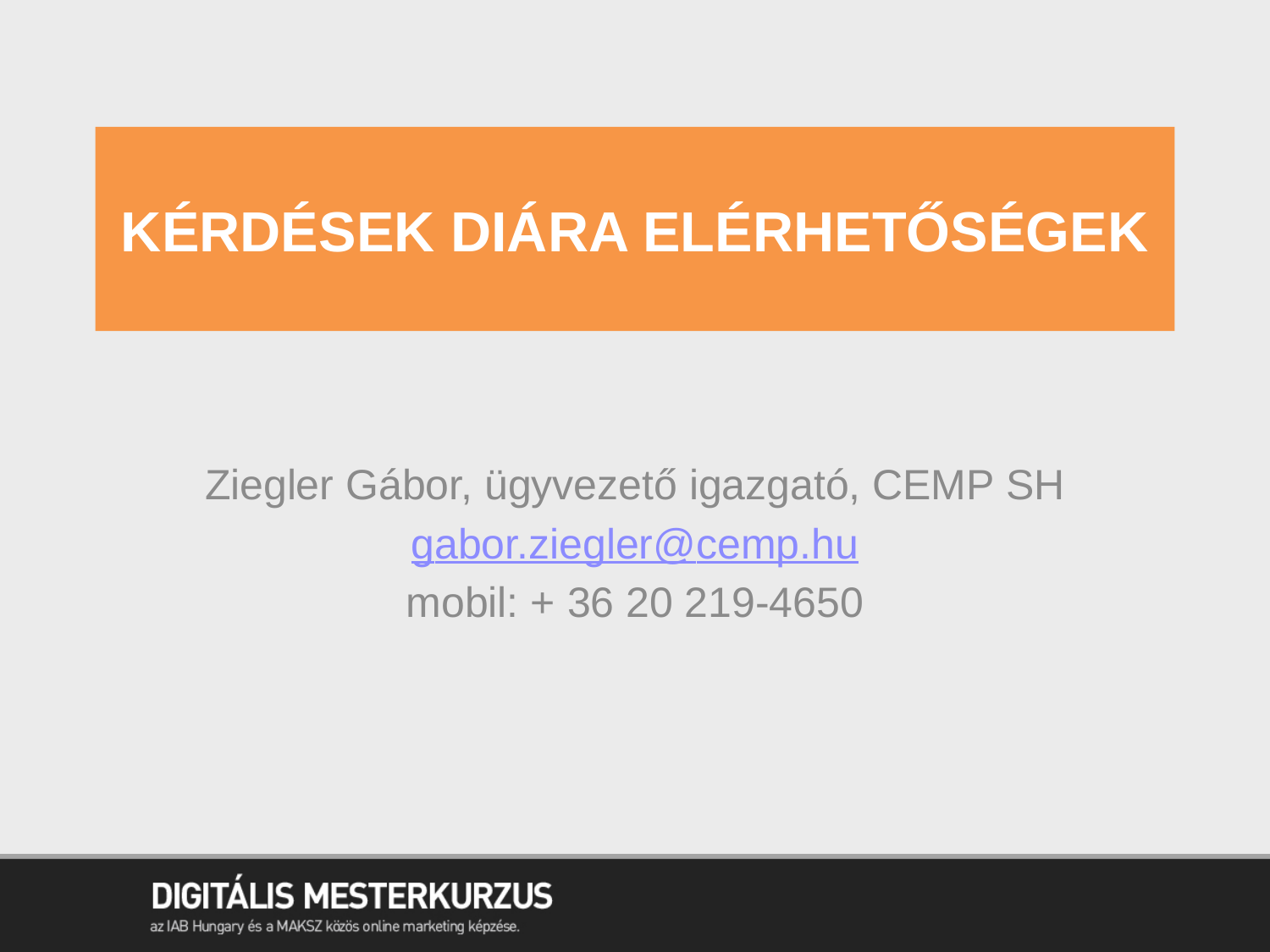

# Kérdések diára elérhetőségek

Ziegler Gábor, ügyvezető igazgató, CEMP SH
gabor.ziegler@cemp.hu
mobil: + 36 20 219-4650